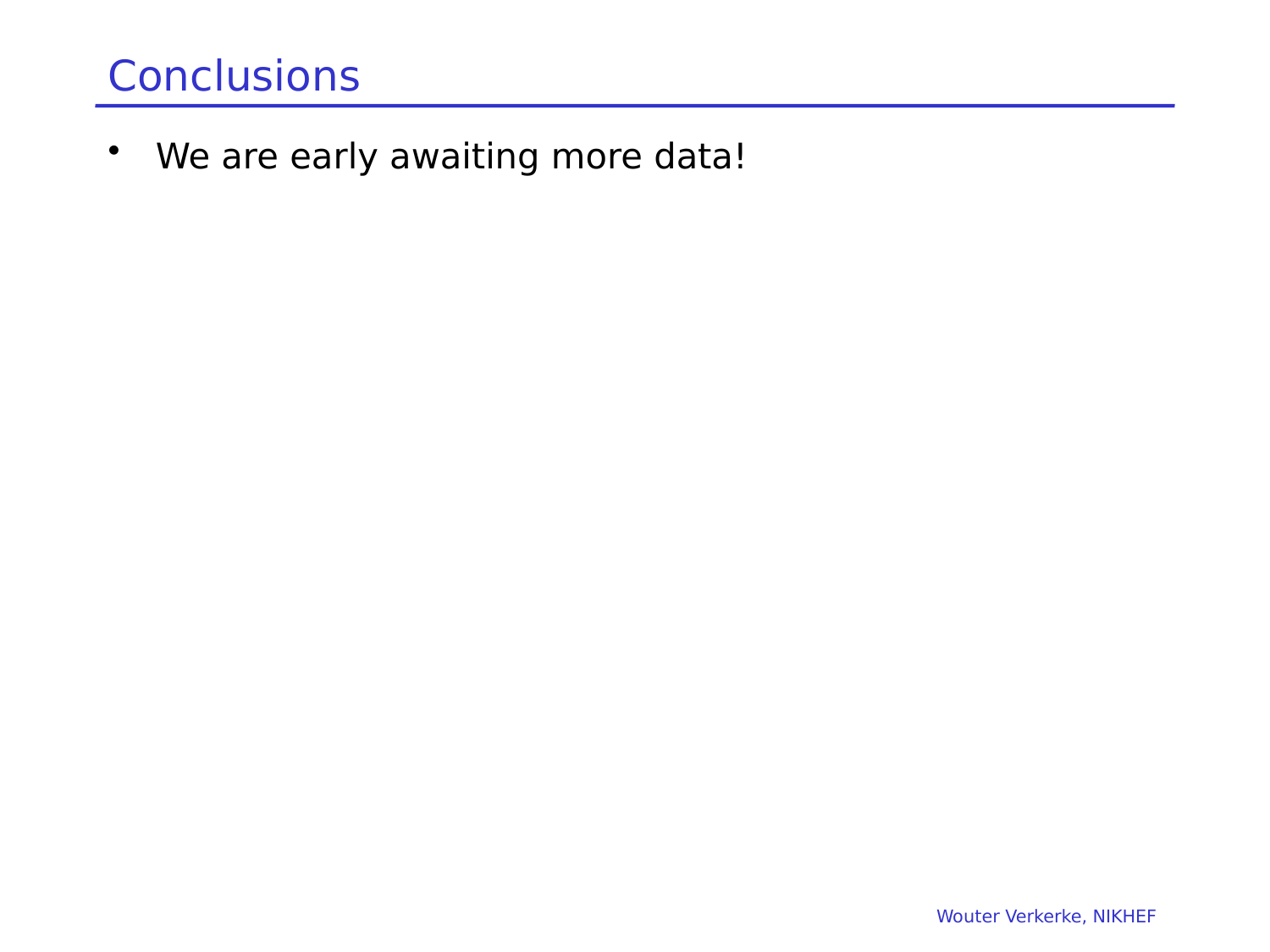

# Conclusions
We are early awaiting more data!
Wouter Verkerke, NIKHEF